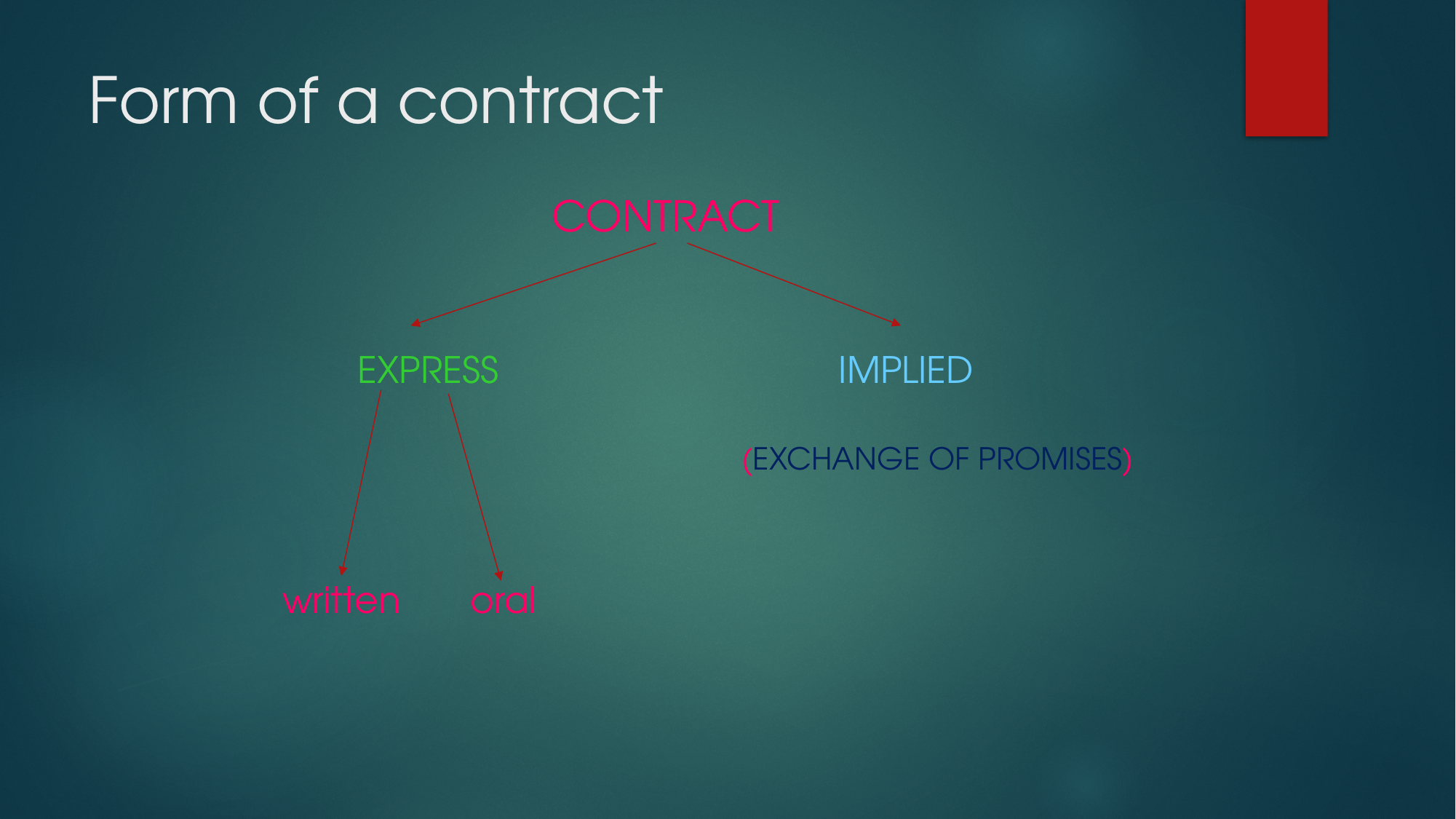

# Form of a contract
CONTRACT

EXPRESS                                  IMPLIED

                                                                 (EXCHANGE OF PROMISES)

              written       oral